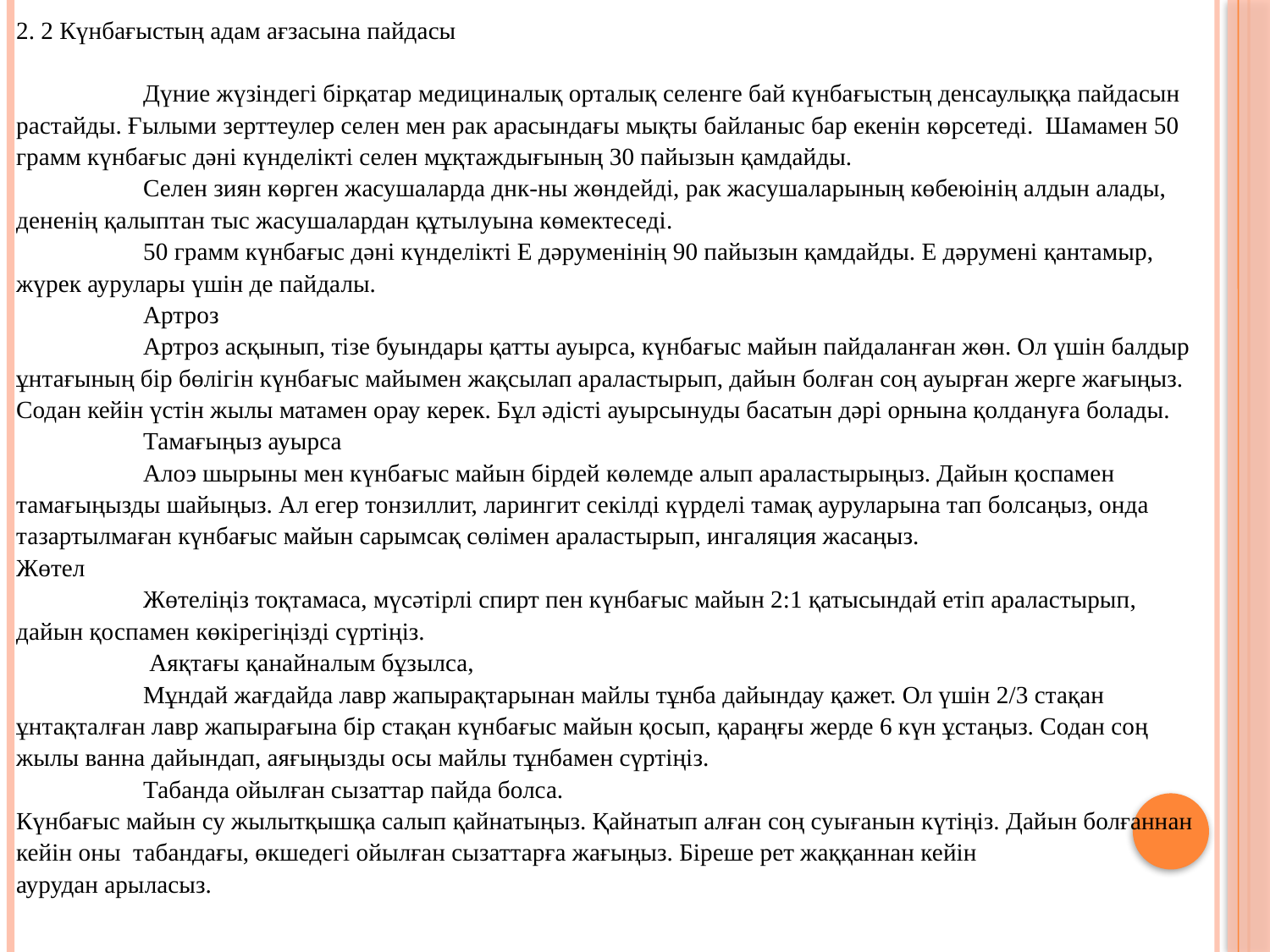

2. 2 Күнбағыстың адам ағзасына пайдасы
 
	Дүние жүзіндегі бірқатар медициналық орталық селенге бай күнбағыстың денсаулыққа пайдасын растайды. Ғылыми зерттеулер селен мен рак арасындағы мықты байланыс бар екенін көрсетеді.  Шамамен 50 грамм күнбағыс дәні күнделікті селен мұқтаждығының 30 пайызын қамдайды.
	Селен зиян көрген жасушаларда днк-ны жөндейді, рак жасушаларының көбеюінің алдын алады, дененің қалыптан тыс жасушалардан құтылуына көмектеседі.
	50 грамм күнбағыс дәні күнделікті Е дәруменінің 90 пайызын қамдайды. Е дәрумені қантамыр, жүрек аурулары үшін де пайдалы. 
	Артроз
	Артроз асқынып, тізе буындары қатты ауырса, күнбағыс майын пайдаланған жөн. Ол үшін балдыр ұнтағының бір бөлігін күнбағыс майымен жақсылап араластырып, дайын болған соң ауырған жерге жағыңыз. Содан кейін үстін жылы матамен орау керек. Бұл әдісті ауырсынуды басатын дәрі орнына қолдануға болады.
	Тамағыңыз ауырса
	Алоэ шырыны мен күнбағыс майын бірдей көлемде алып араластырыңыз. Дайын қоспамен тамағыңызды шайыңыз. Ал егер тонзиллит, ларингит секілді күрделі тамақ ауруларына тап болсаңыз, онда тазартылмаған күнбағыс майын сарымсақ сөлімен араластырып, ингаляция жасаңыз. 
Жөтел
	Жөтеліңіз тоқтамаса, мүсәтірлі спирт пен күнбағыс майын 2:1 қатысындай етіп араластырып, дайын қоспамен көкірегіңізді сүртіңіз.
   	 Аяқтағы қанайналым бұзылса,
	Мұндай жағдайда лавр жапырақтарынан майлы тұнба дайындау қажет. Ол үшін 2/3 стақан ұнтақталған лавр жапырағына бір стақан күнбағыс майын қосып, қараңғы жерде 6 күн ұстаңыз. Содан соң жылы ванна дайындап, аяғыңызды осы майлы тұнбамен сүртіңіз.
	Табанда ойылған сызаттар пайда болса.
Күнбағыс майын су жылытқышқа салып қайнатыңыз. Қайнатып алған соң суығанын күтіңіз. Дайын болғаннан кейін оны  табандағы, өкшедегі ойылған сызаттарға жағыңыз. Біреше рет жаққаннан кейін
аурудан арыласыз.